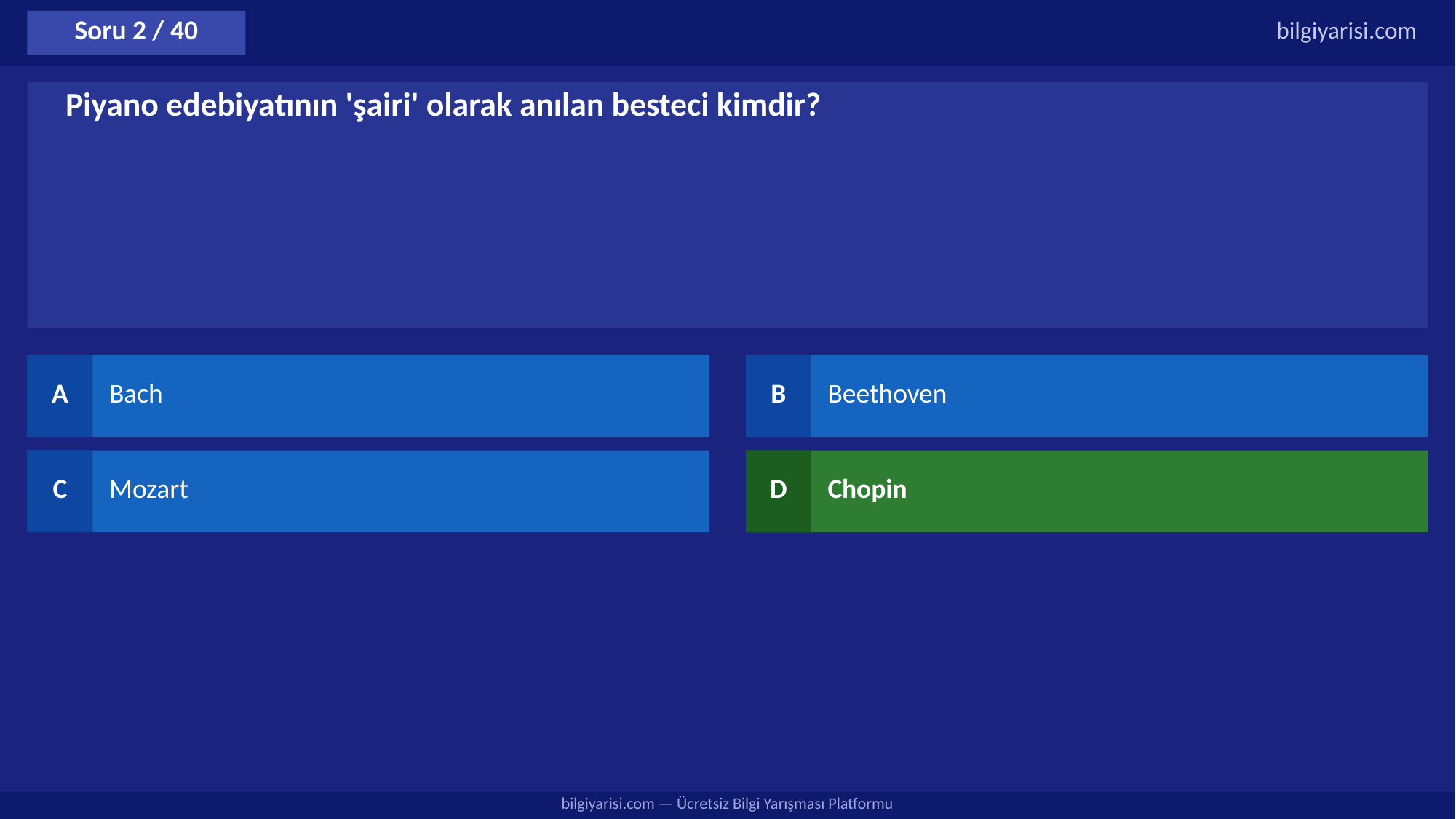

Soru 2 / 40
bilgiyarisi.com

Piyano edebiyatının 'şairi' olarak anılan besteci kimdir?

A
Bach

B
Beethoven

C
Mozart

D
Chopin
bilgiyarisi.com — Ücretsiz Bilgi Yarışması Platformu